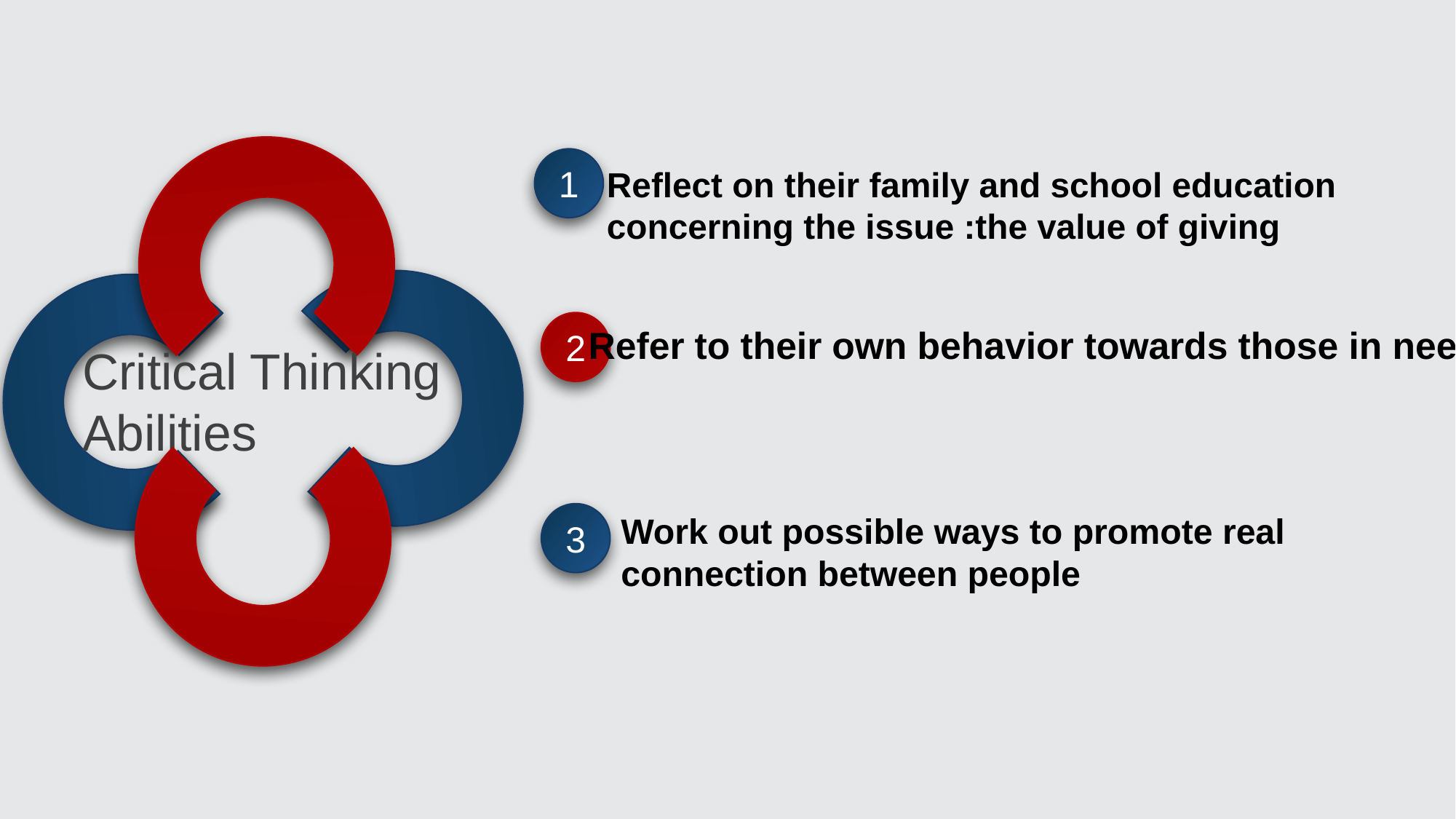

1
Reflect on their family and school education concerning the issue :the value of giving

2
Refer to their own behavior towards those in need.

Critical Thinking      Abilities

3
Work out possible ways to promote real connection between people